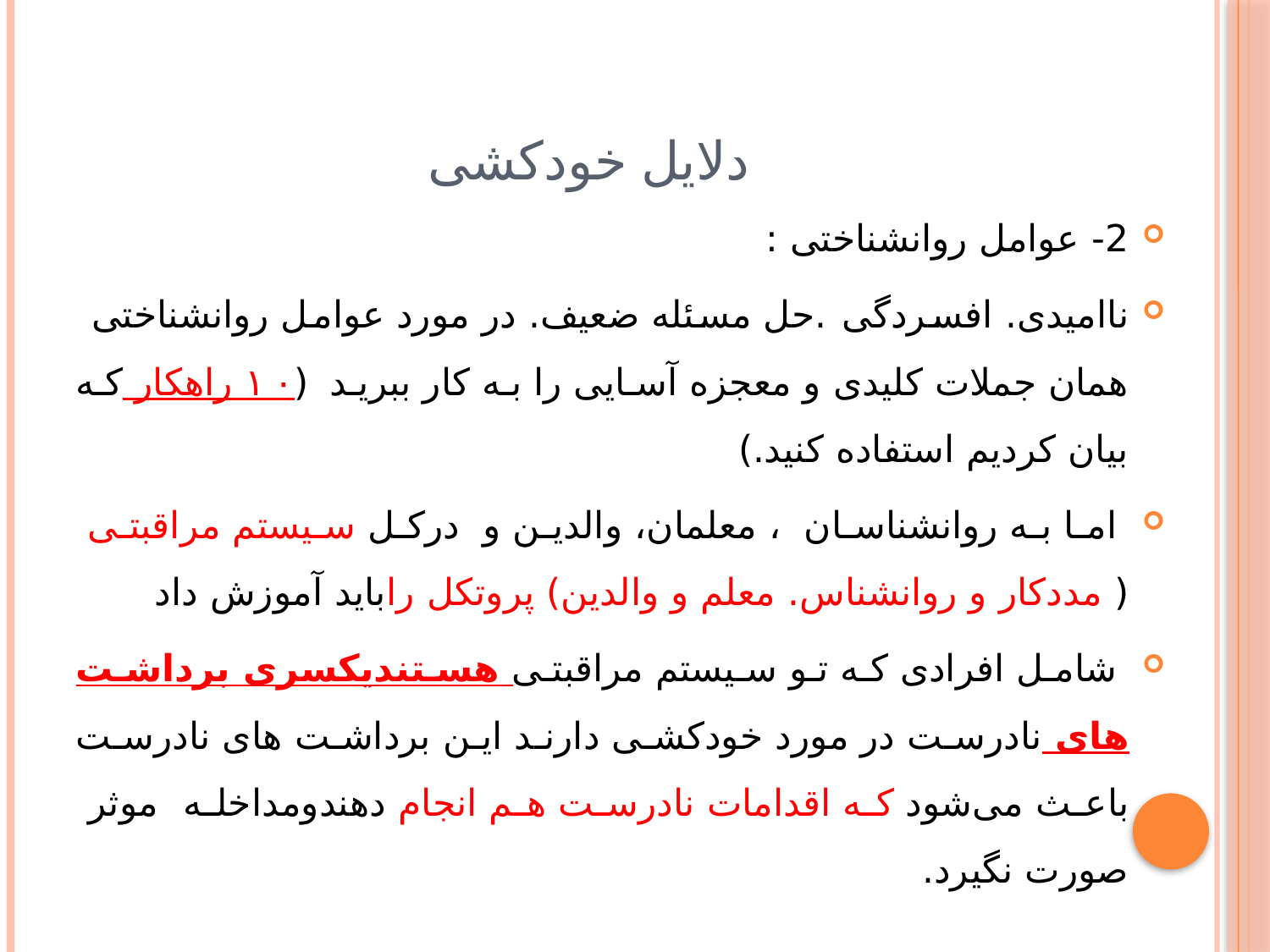

# دلایل خودکشی
2- عوامل روانشناختی :
ناامیدی. افسردگی .حل مسئله ضعیف. در مورد عوامل روانشناختی  همان جملات کلیدی و معجزه آسایی را به کار ببرید (۱۰ راهکار که بیان کردیم استفاده کنید.)
 اما به روانشناسان ، معلمان، والدین و درکل سیستم مراقبتی ( مددکار و روانشناس. معلم و والدین) پروتکل راباید آموزش داد
 شامل افرادی که تو سیستم مراقبتی هستندیکسری برداشت های نادرست در مورد خودکشی دارند این برداشت های نادرست باعث می‌شود که اقدامات نادرست هم انجام دهندومداخله موثر صورت نگیرد.